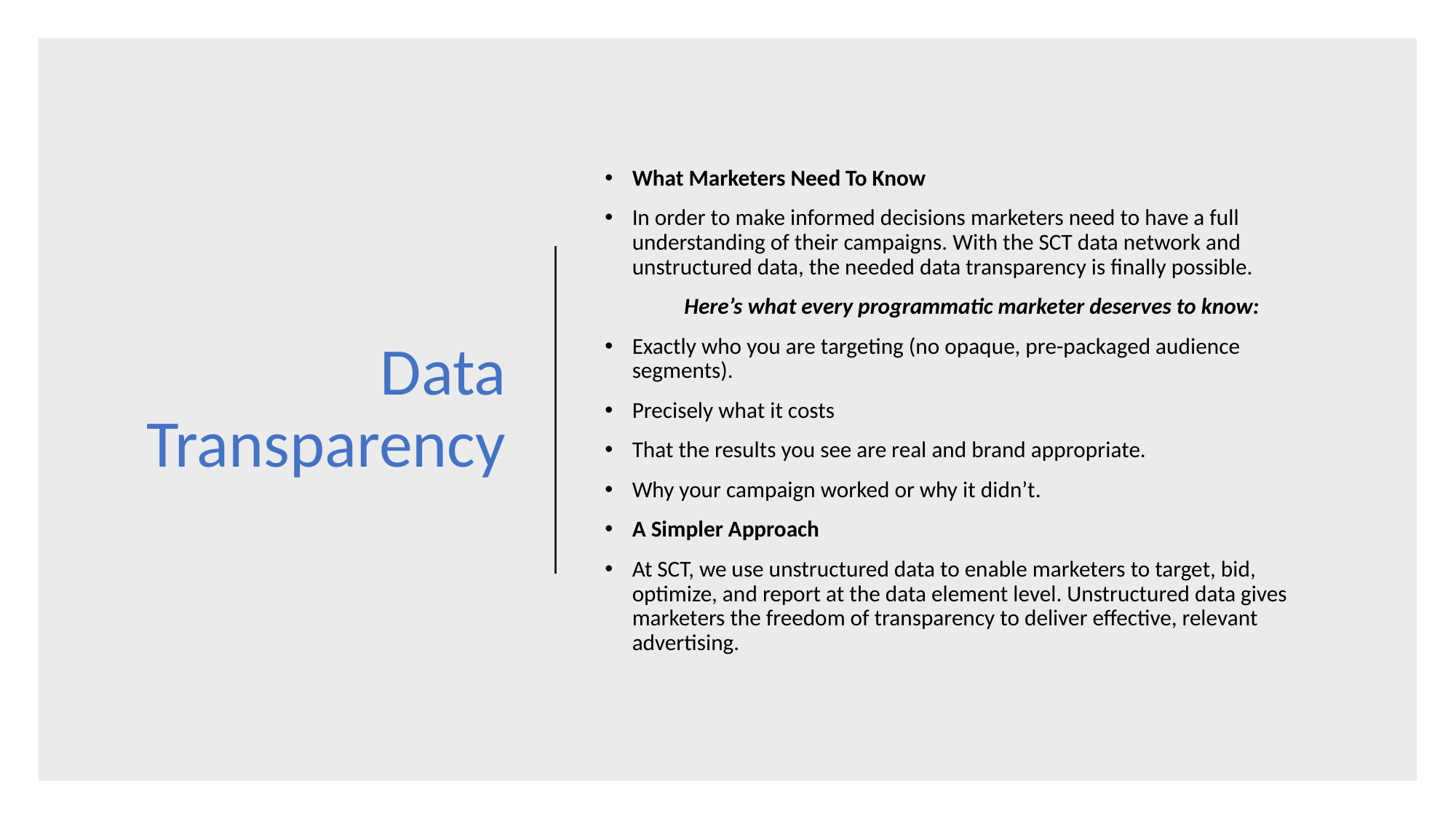

# Data Transparency

What Marketers Need To Know
In order to make informed decisions marketers need to have a full understanding of their campaigns. With the SCT data network and unstructured data, the needed data transparency is finally possible.
Here’s what every programmatic marketer deserves to know:
Exactly who you are targeting (no opaque, pre-packaged audience segments).
Precisely what it costs
That the results you see are real and brand appropriate.
Why your campaign worked or why it didn’t.
A Simpler Approach
At SCT, we use unstructured data to enable marketers to target, bid, optimize, and report at the data element level. Unstructured data gives marketers the freedom of transparency to deliver effective, relevant advertising.